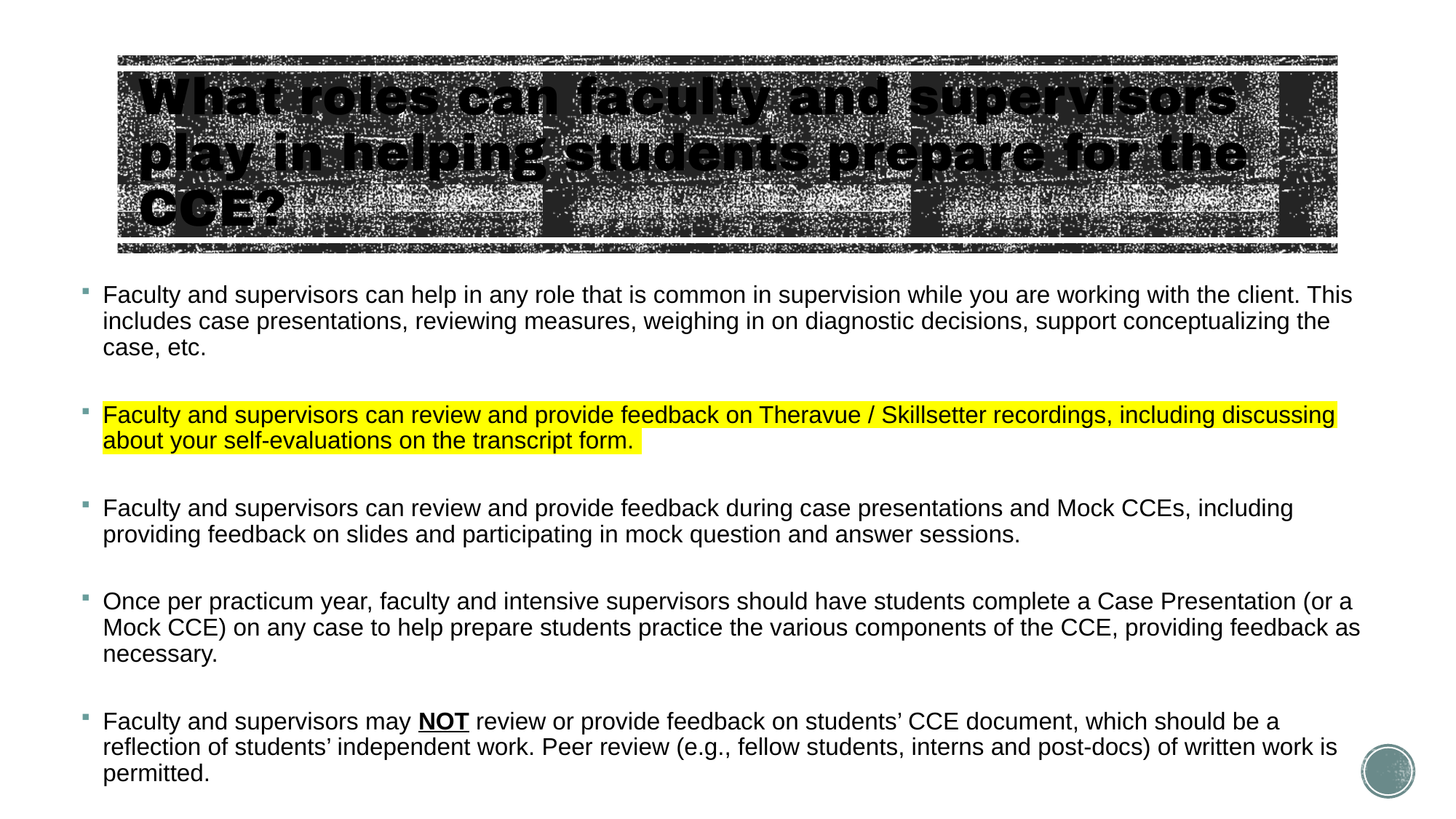

# What roles can faculty and supervisors play in helping students prepare for the CCE?

Faculty and supervisors can help in any role that is common in supervision while you are working with the client. This includes case presentations, reviewing measures, weighing in on diagnostic decisions, support conceptualizing the case, etc.

Faculty and supervisors can review and provide feedback on Theravue / Skillsetter recordings, including discussing about your self-evaluations on the transcript form.

Faculty and supervisors can review and provide feedback during case presentations and Mock CCEs, including providing feedback on slides and participating in mock question and answer sessions.

Once per practicum year, faculty and intensive supervisors should have students complete a Case Presentation (or a Mock CCE) on any case to help prepare students practice the various components of the CCE, providing feedback as necessary.

Faculty and supervisors may NOT review or provide feedback on students’ CCE document, which should be a reflection of students’ independent work. Peer review (e.g., fellow students, interns and post-docs) of written work is permitted.